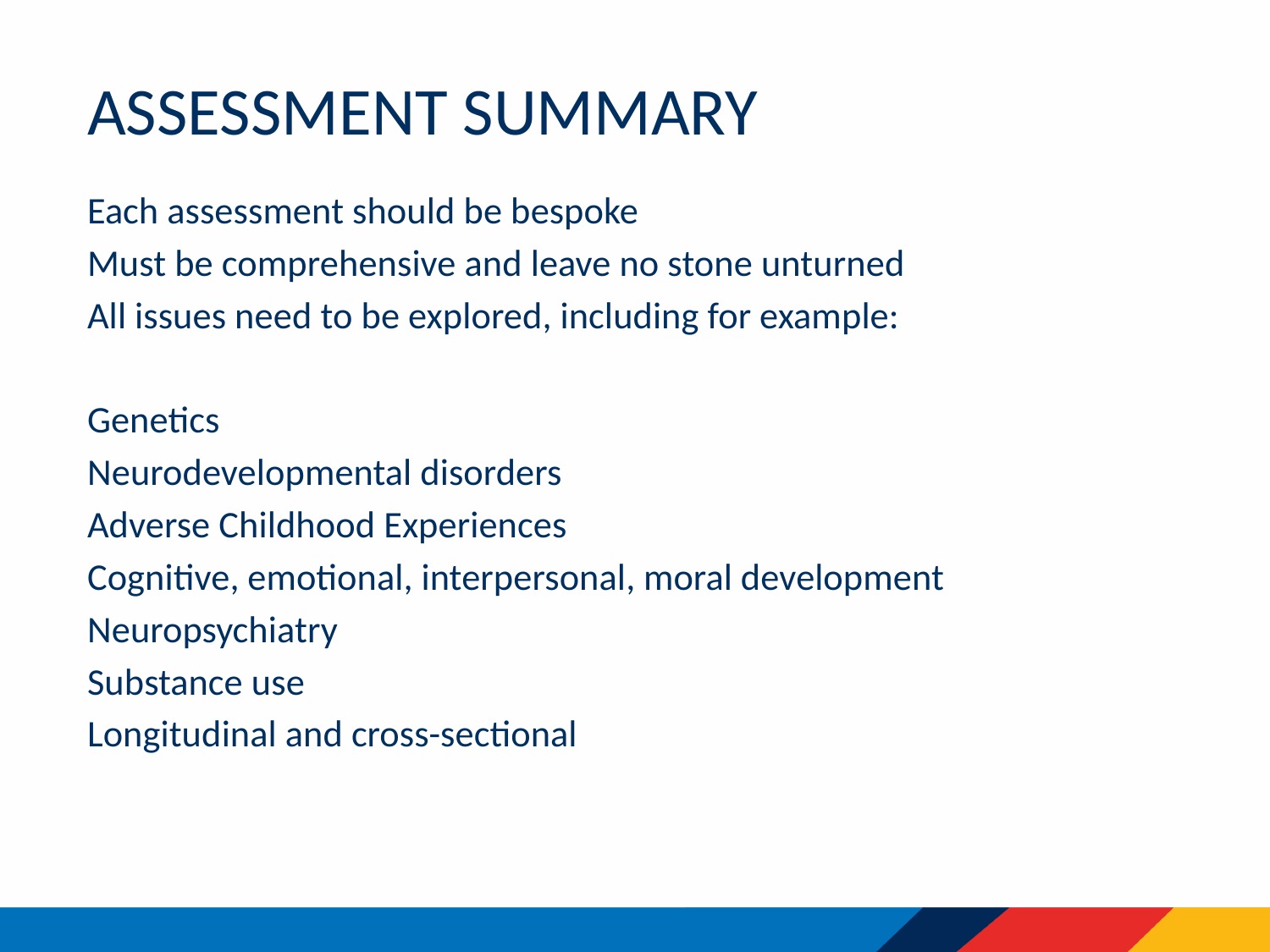

# Assessment summary
Each assessment should be bespoke
Must be comprehensive and leave no stone unturned
All issues need to be explored, including for example:

Genetics
Neurodevelopmental disorders
Adverse Childhood Experiences
Cognitive, emotional, interpersonal, moral development
Neuropsychiatry
Substance use
Longitudinal and cross-sectional